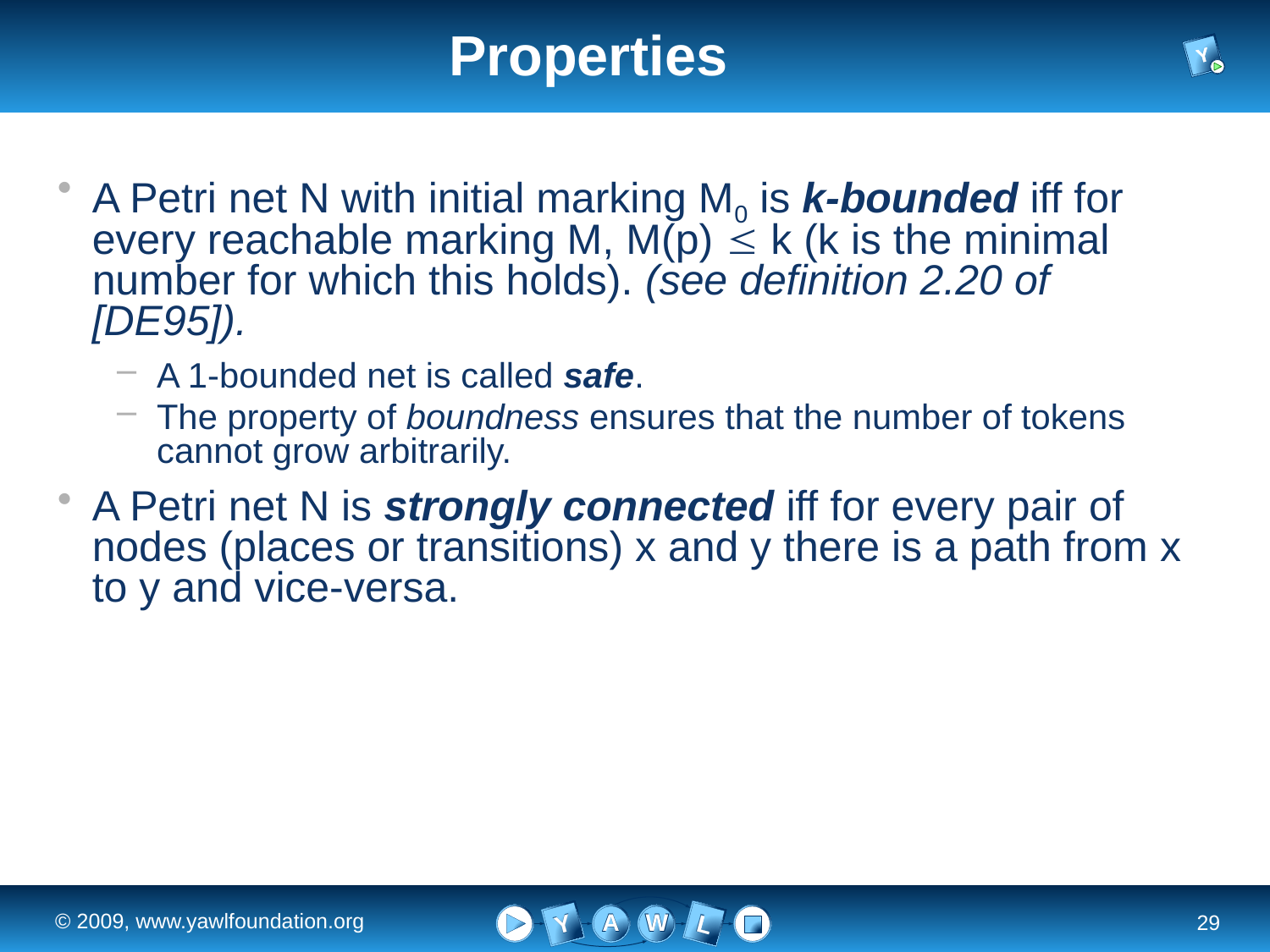

# Properties
A Petri net N with initial marking M0 is k-bounded iff for every reachable marking M, M(p) ≤ k (k is the minimal number for which this holds). (see definition 2.20 of [DE95]).
A 1-bounded net is called safe.
The property of boundness ensures that the number of tokens cannot grow arbitrarily.
A Petri net N is strongly connected iff for every pair of nodes (places or transitions) x and y there is a path from x to y and vice-versa.